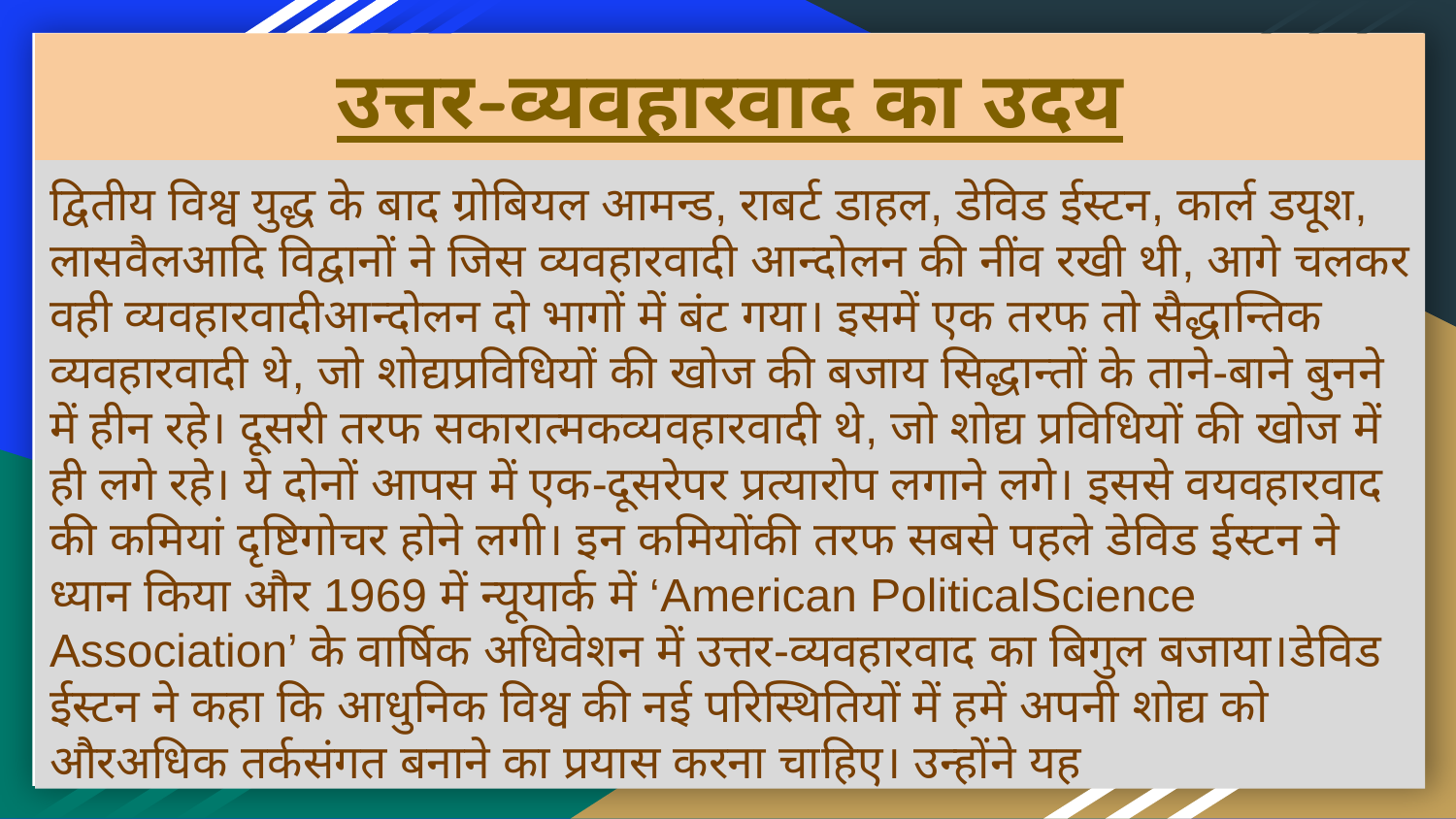

# उत्तर-व्यवहारवाद का उदय
द्वितीय विश्व युद्ध के बाद ग्रोबियल आमन्ड, राबर्ट डाहल, डेविड ईस्टन, कार्ल डयूश, लासवैलआदि विद्वानों ने जिस व्यवहारवादी आन्दोलन की नींव रखी थी, आगे चलकर वही व्यवहारवादीआन्दोलन दो भागों में बंट गया। इसमें एक तरफ तो सैद्धान्तिक व्यवहारवादी थे, जो शोद्यप्रविधियों की खोज की बजाय सिद्धान्तों के ताने-बाने बुनने में हीन रहे। दूसरी तरफ सकारात्मकव्यवहारवादी थे, जो शोद्य प्रविधियों की खोज में ही लगे रहे। ये दोनों आपस में एक-दूसरेपर प्रत्यारोप लगाने लगे। इससे वयवहारवाद की कमियां दृष्टिगोचर होने लगी। इन कमियोंकी तरफ सबसे पहले डेविड ईस्टन ने ध्यान किया और 1969 में न्यूयार्क में ‘American PoliticalScience Association’ के वार्षिक अधिवेशन में उत्तर-व्यवहारवाद का बिगुल बजाया।डेविड ईस्टन ने कहा कि आधुनिक विश्व की नई परिस्थितियों में हमें अपनी शोद्य को औरअधिक तर्कसंगत बनाने का प्रयास करना चाहिए। उन्होंने यह